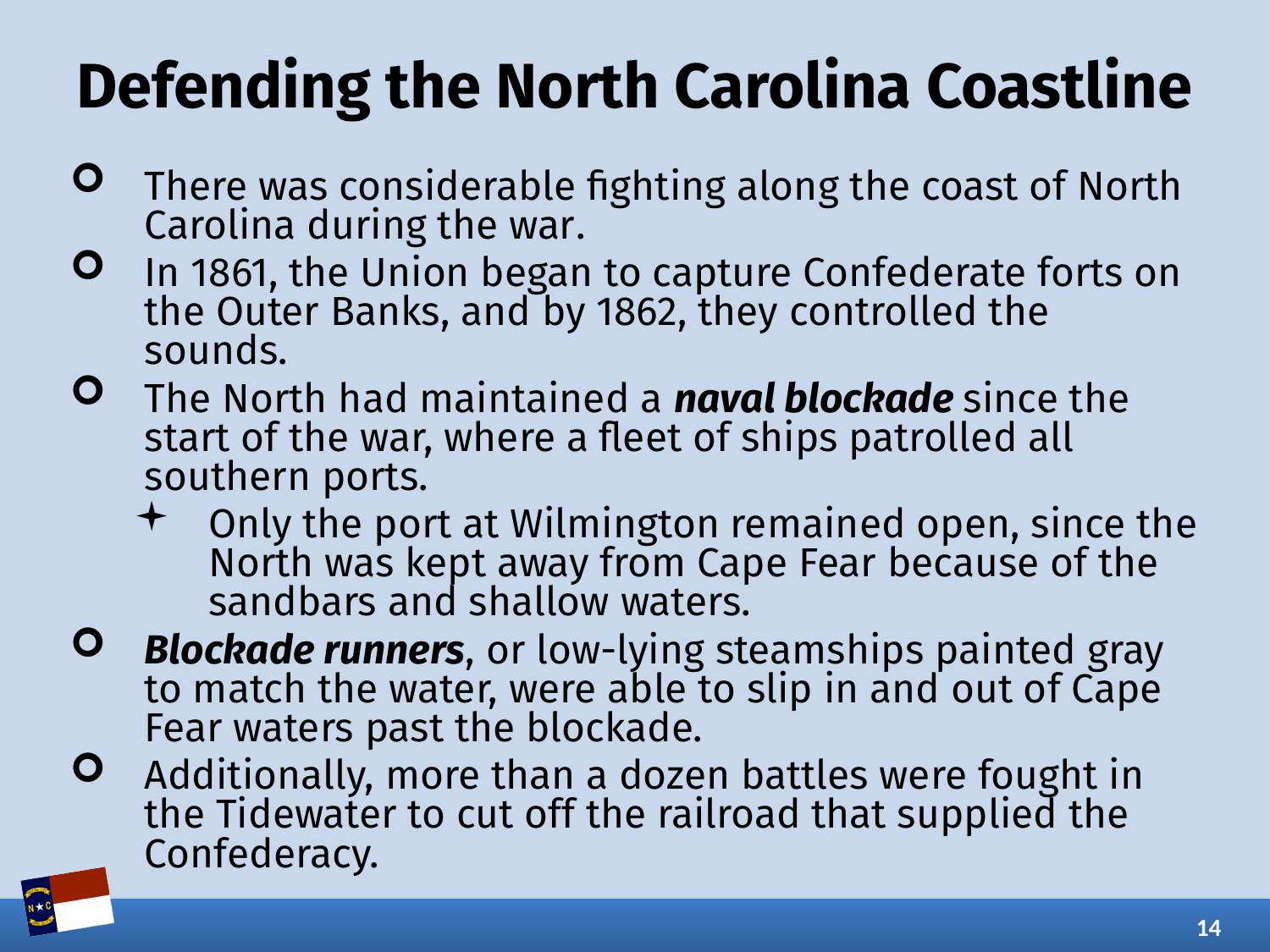

# Defending the North Carolina Coastline
There was considerable fighting along the coast of North Carolina during the war.
In 1861, the Union began to capture Confederate forts on the Outer Banks, and by 1862, they controlled the sounds.
The North had maintained a naval blockade since the start of the war, where a fleet of ships patrolled all southern ports.
Only the port at Wilmington remained open, since the North was kept away from Cape Fear because of the sandbars and shallow waters.
Blockade runners, or low-lying steamships painted gray to match the water, were able to slip in and out of Cape Fear waters past the blockade.
Additionally, more than a dozen battles were fought in the Tidewater to cut off the railroad that supplied the Confederacy.
14